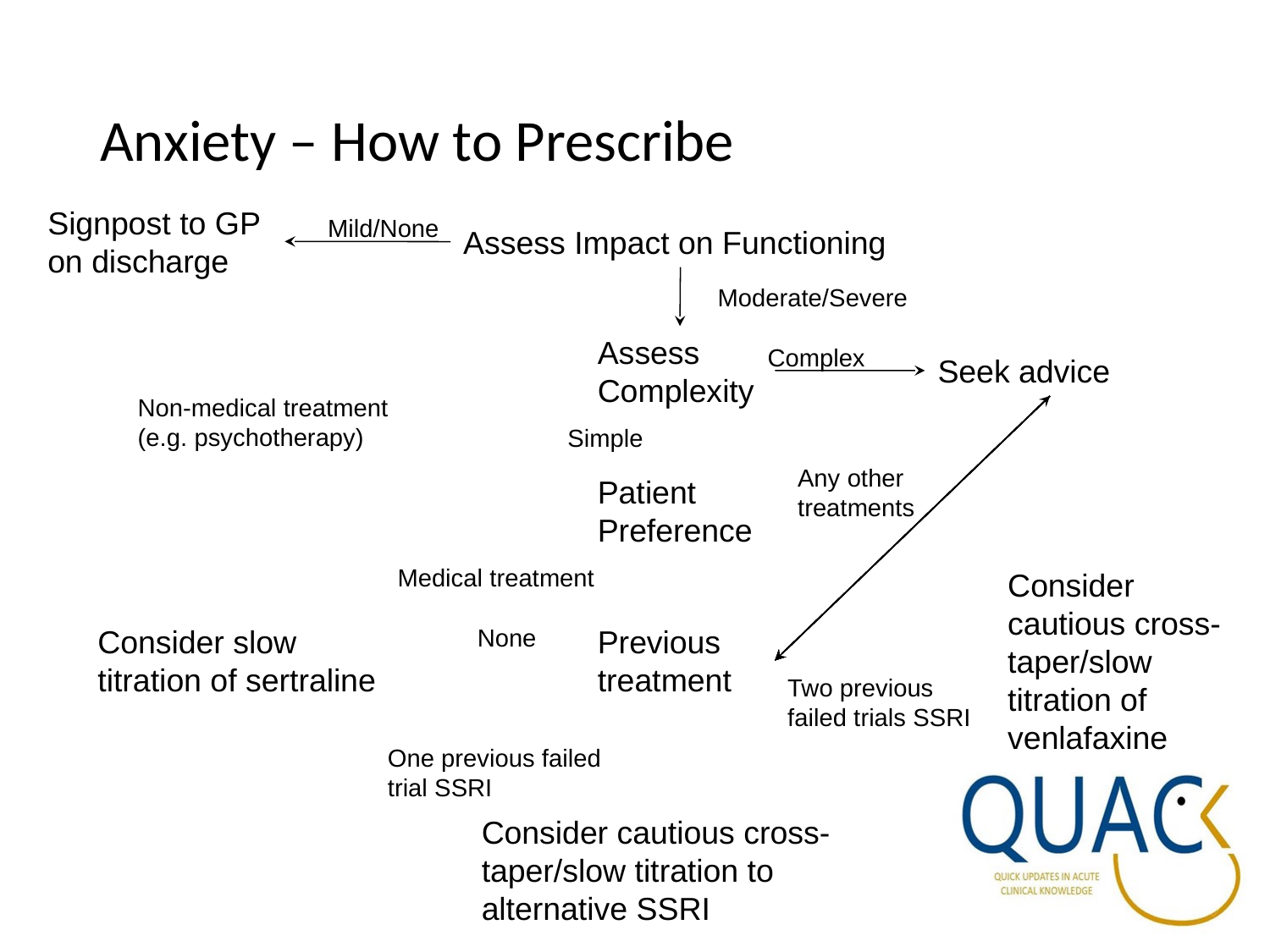

# Anxiety – How to Prescribe
Signpost to GP on discharge
Mild/None
Assess Impact on Functioning
Moderate/Severe
Assess Complexity
Complex
Seek advice
Non-medical treatment (e.g. psychotherapy)
Simple
Any other treatments
Patient Preference
Medical treatment
Consider cautious cross-taper/slow titration of venlafaxine
Consider slow titration of sertraline
None
Previous treatment
Two previous failed trials SSRI
One previous failed trial SSRI
Consider cautious cross-taper/slow titration to alternative SSRI